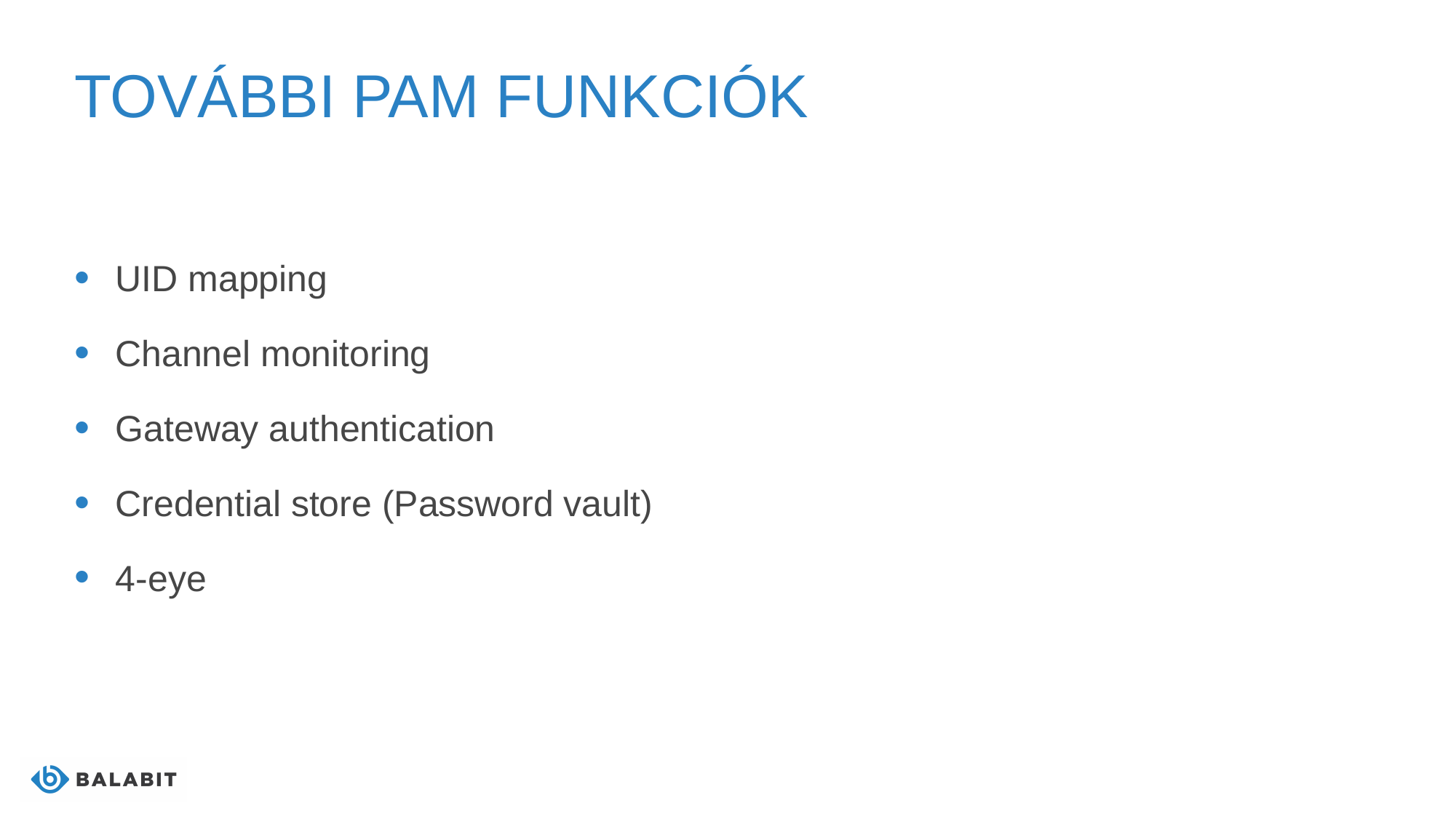

# További PAM funkciók
UID mapping
Channel monitoring
Gateway authentication
Credential store (Password vault)
4-eye